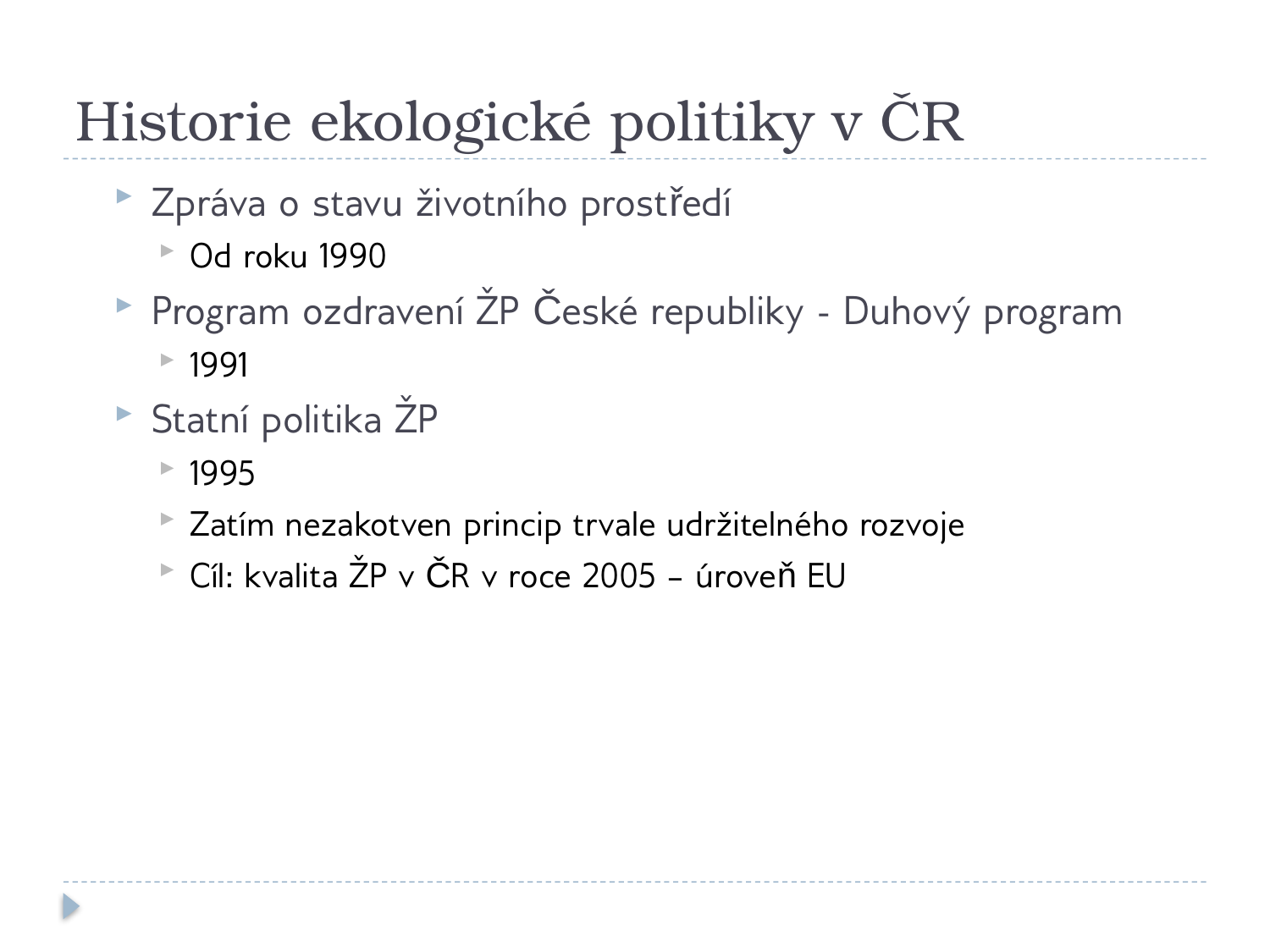

# Historie ekologické politiky v ČR
Zpráva o stavu životního prostředí
Od roku 1990
Program ozdravení ŽP České republiky - Duhový program
1991
Statní politika ŽP
1995
Zatím nezakotven princip trvale udržitelného rozvoje
Cíl: kvalita ŽP v ČR v roce 2005 – úroveň EU